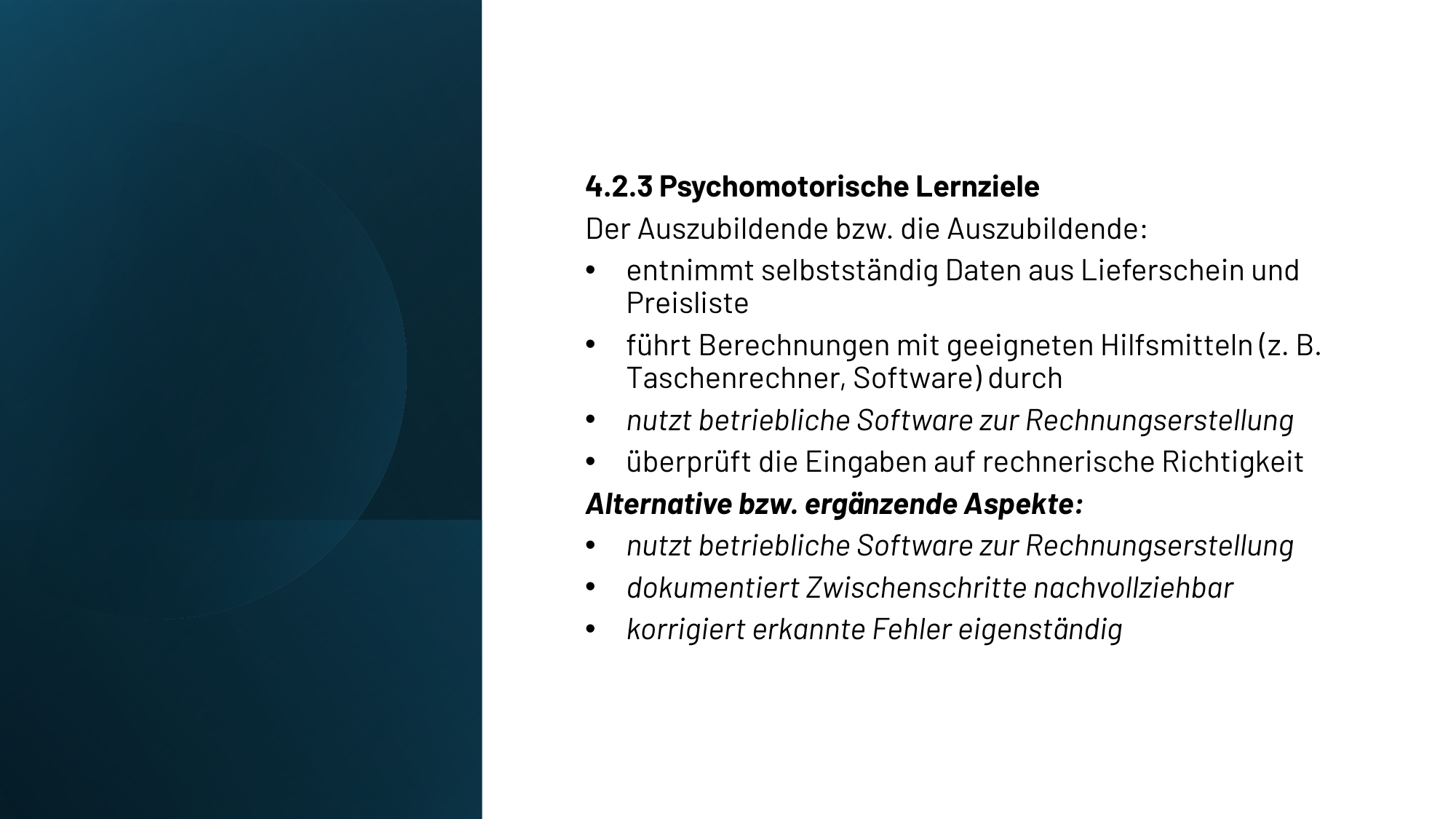

4.2.3 Psychomotorische Lernziele
Der Auszubildende bzw. die Auszubildende:
entnimmt selbstständig Daten aus Lieferschein und Preisliste
führt Berechnungen mit geeigneten Hilfsmitteln (z. B. Taschenrechner, Software) durch
nutzt betriebliche Software zur Rechnungserstellung
überprüft die Eingaben auf rechnerische Richtigkeit
Alternative bzw. ergänzende Aspekte:
nutzt betriebliche Software zur Rechnungserstellung
dokumentiert Zwischenschritte nachvollziehbar
korrigiert erkannte Fehler eigenständig

16